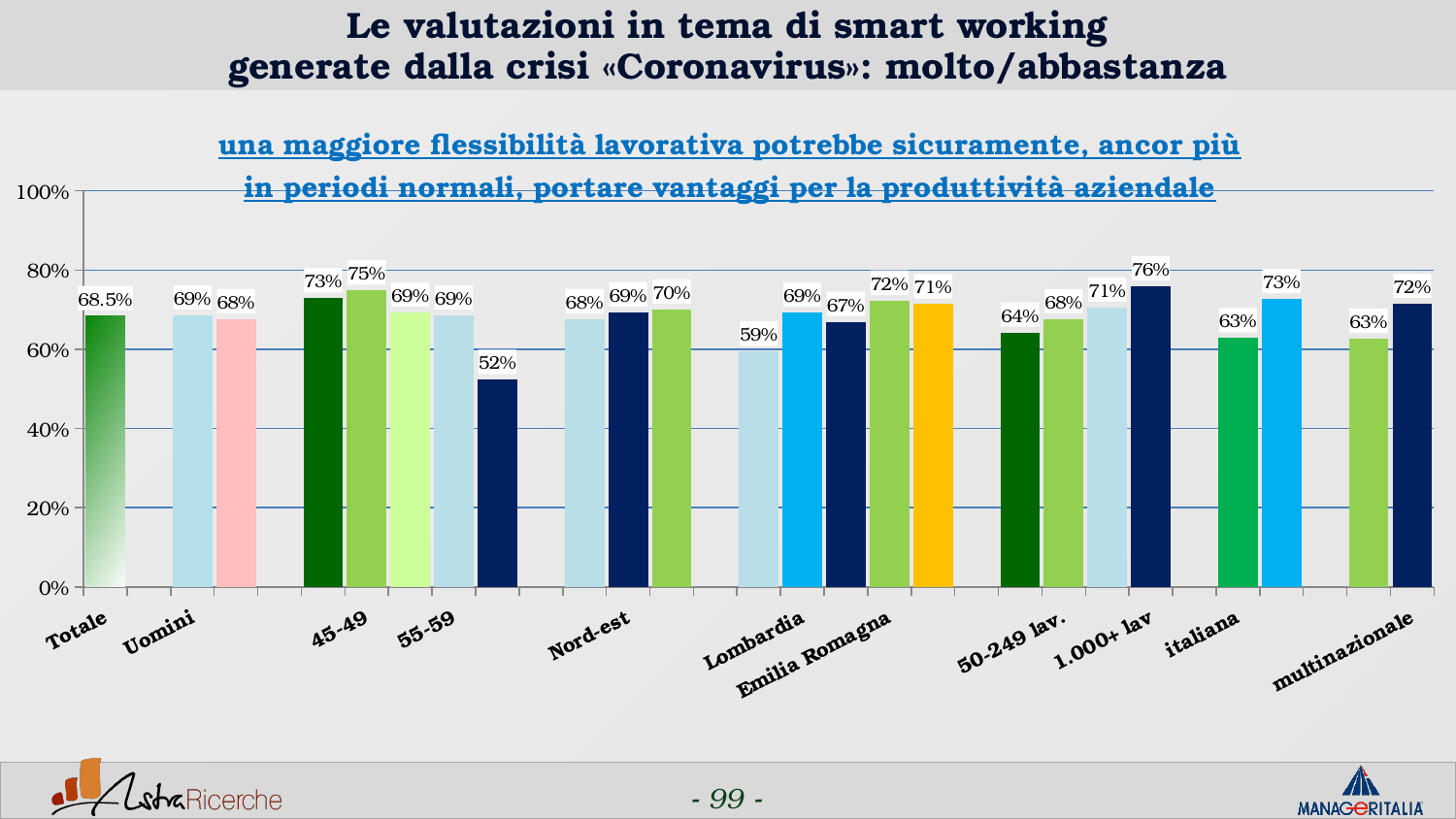

# Le valutazioni in tema di smart working generate dalla crisi «Coronavirus»: molto/abbastanza

### Chart: una maggiore flessibilità lavorativa potrebbe sicuramente, ancor più in periodi normali, portare vantaggi per la produttività aziendale

| Category | una maggiore flessibilità lavorativa potrebbe sicuramente, ancor più in periodi normali, portare vantaggi per la produttività aziendale |
|---|---|
| Totale | 0.6846 |
|  | None |
| Uomini | 0.6864 |
| Donne | 0.6766 |
|  | None |
| <44 | 0.7292000000000001 |
| 45-49 | 0.7491 |
| 50-54 | 0.6936 |
| 55-59 | 0.6862999999999999 |
| 60+ | 0.5231 |
|  | None |
| Nord-ovest | 0.6762 |
| Nord-est | 0.6940000000000001 |
| Centro/Sud | 0.7011 |
|  | None |
| Piemonte | 0.5948 |
| Lombardia | 0.6937000000000001 |
| Veneto | 0.6698000000000001 |
| Emilia Romagna | 0.7234 |
| Lazio | 0.7143 |
|  | None |
| 1-50 lav. | 0.6426999999999999 |
| 50-249 lav. | 0.6766 |
| 250-999 lav. | 0.7059000000000001 |
| 1.000+ lav | 0.7595000000000001 |
|  | None |
| italiana | 0.6286 |
| estera | 0.7275 |
|  | None |
| nazionale | 0.6267 |
| multinazionale | 0.715 |